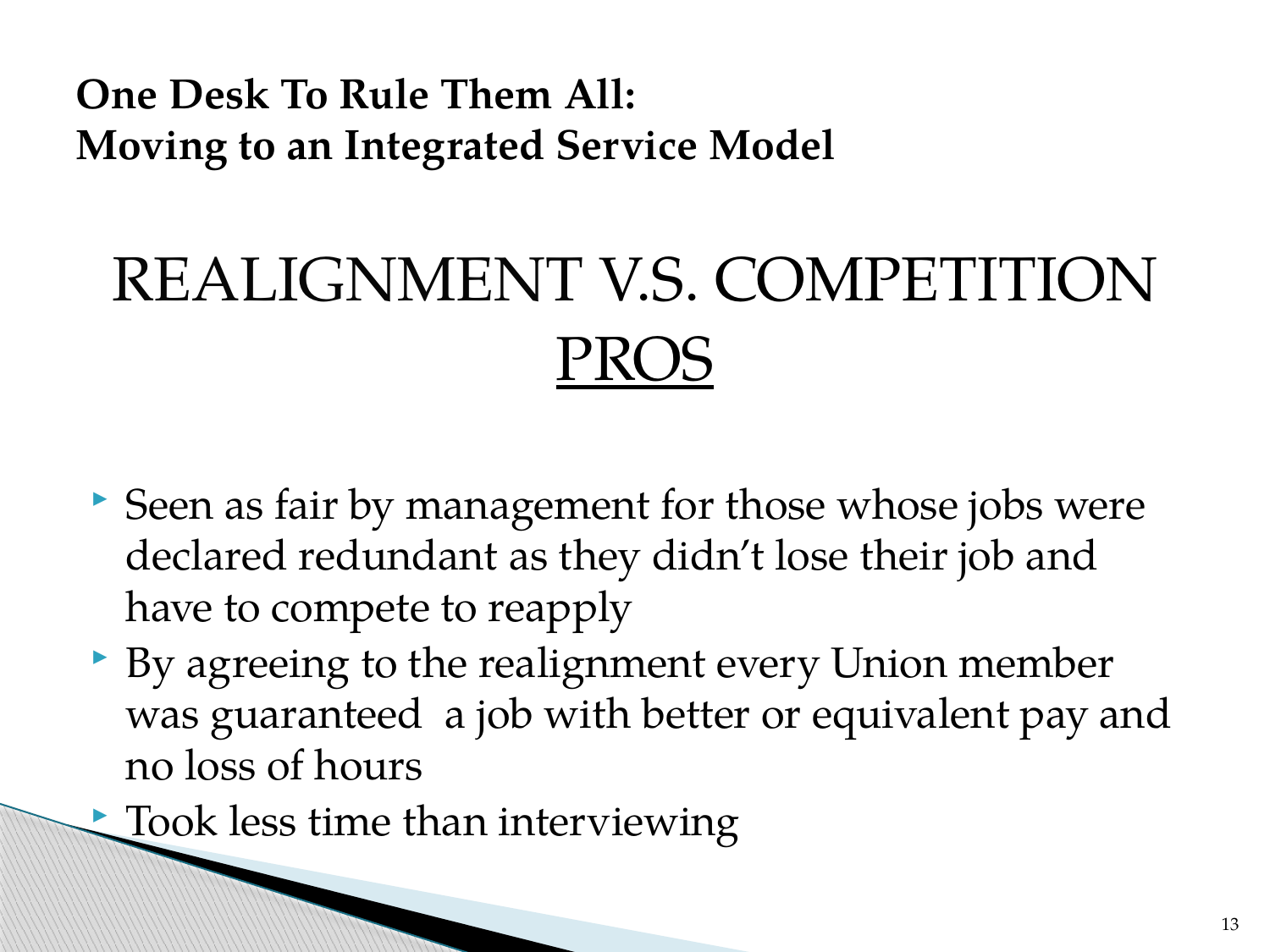

# One Desk To Rule Them All: Moving to an Integrated Service Model
REALIGNMENT V.S. COMPETITION
PROS

Seen as fair by management for those whose jobs were declared redundant as they didn’t lose their job and have to compete to reapply
By agreeing to the realignment every Union member was guaranteed  a job with better or equivalent pay and no loss of hours
Took less time than interviewing
13